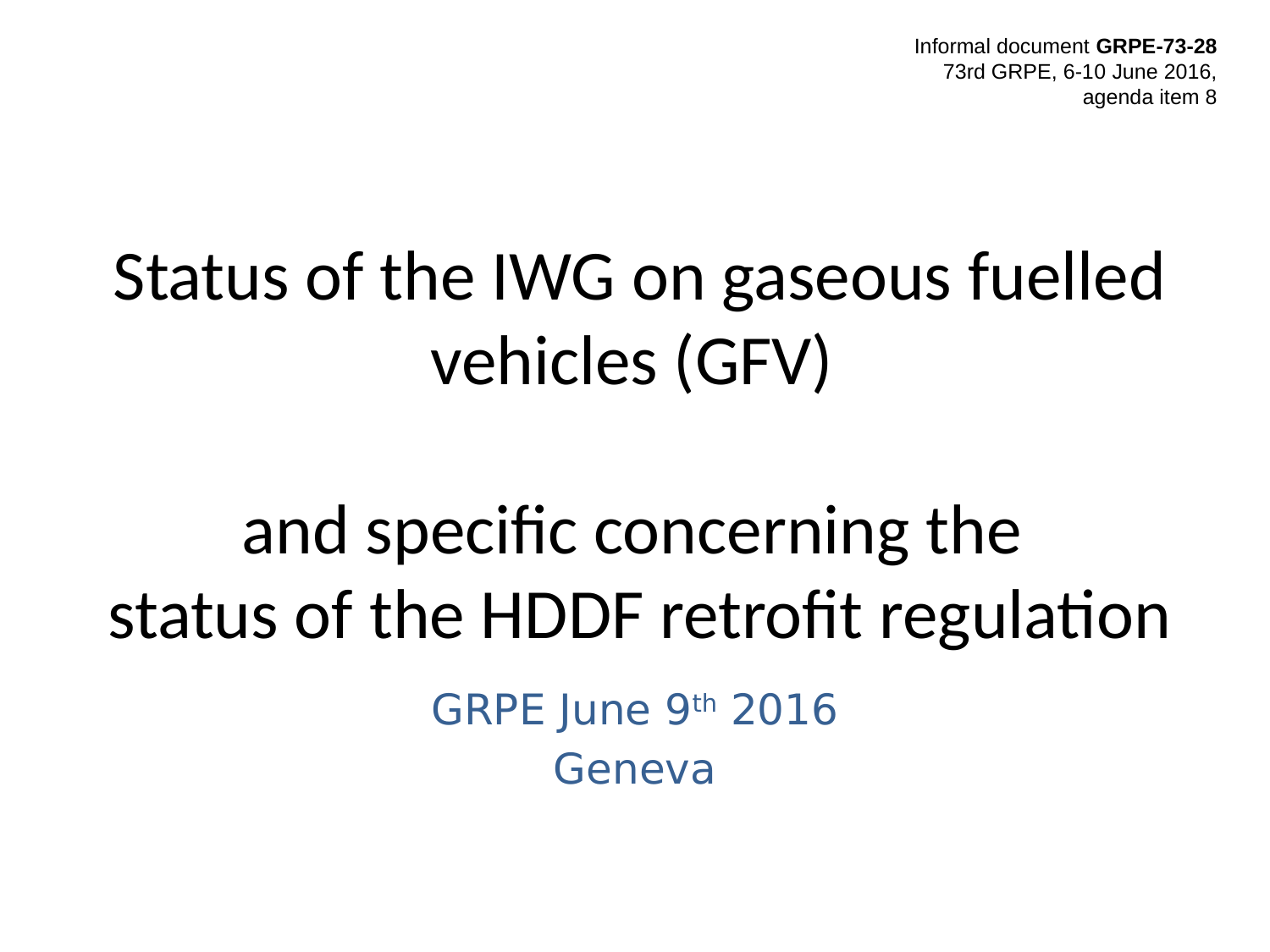

Informal document GRPE-73-28
73rd GRPE, 6-10 June 2016,
agenda item 8
# Status of the IWG on gaseous fuelled vehicles (GFV) and specific concerning the status of the HDDF retrofit regulation
GRPE June 9th 2016
Geneva